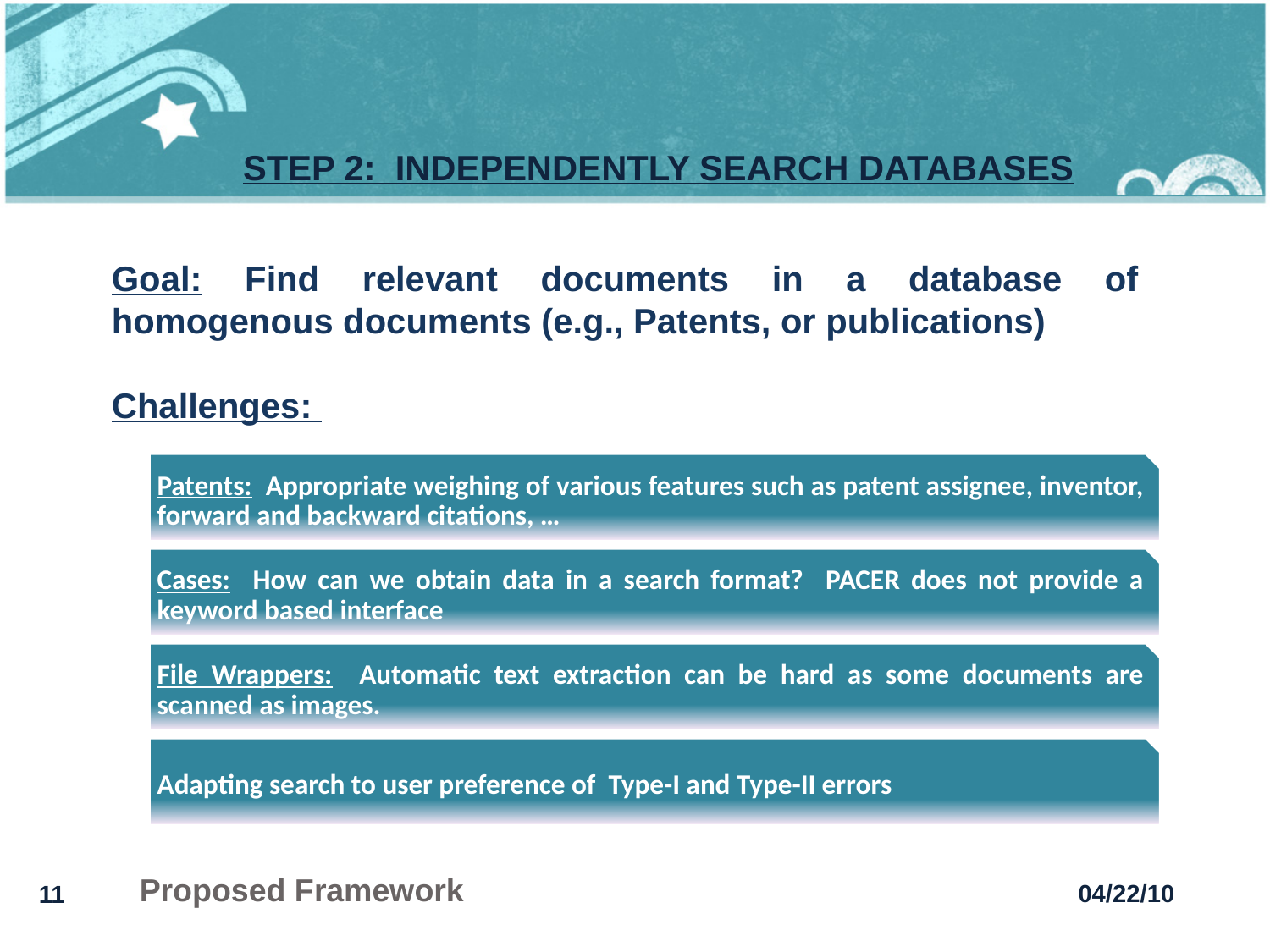

STEP 2:  INDEPENDENTLY SEARCH DATABASES
Goal: Find relevant documents in a database of homogenous documents (e.g., Patents, or publications)

Challenges:
Patents:  Appropriate weighing of various features such as patent assignee, inventor, forward and backward citations, …
Cases:  How can we obtain data in a search format?  PACER does not provide a keyword based interface
File Wrappers:  Automatic text extraction can be hard as some documents are scanned as images.
Adapting search to user preference of  Type-I and Type-II errors
Proposed Framework
04/22/10
11